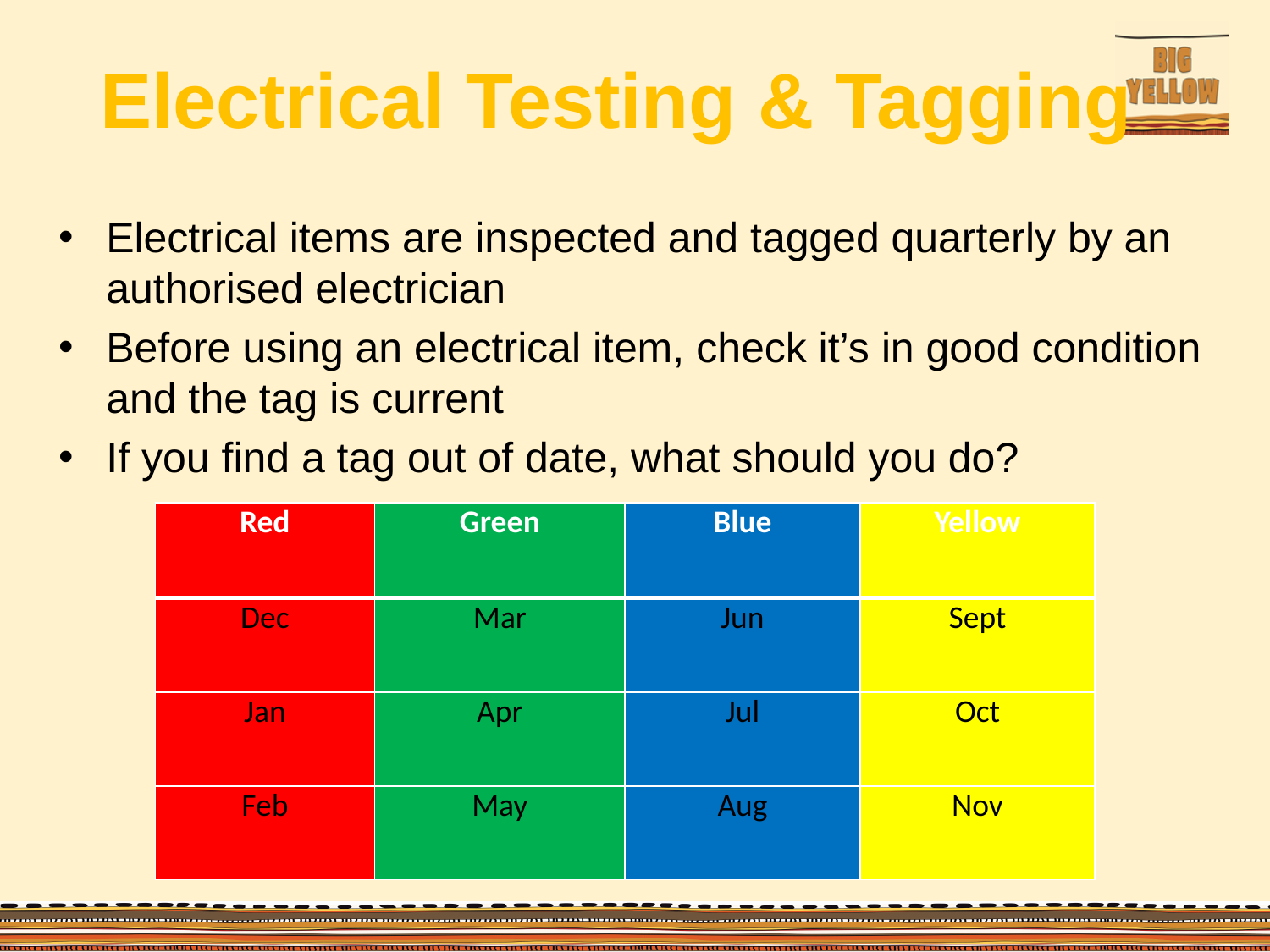

# Electrical Testing & Tagging
Electrical items are inspected and tagged quarterly by an authorised electrician
Before using an electrical item, check it’s in good condition and the tag is current
If you find a tag out of date, what should you do?
| Red | Green | Blue | Yellow |
| --- | --- | --- | --- |
| Dec | Mar | Jun | Sept |
| Jan | Apr | Jul | Oct |
| Feb | May | Aug | Nov |